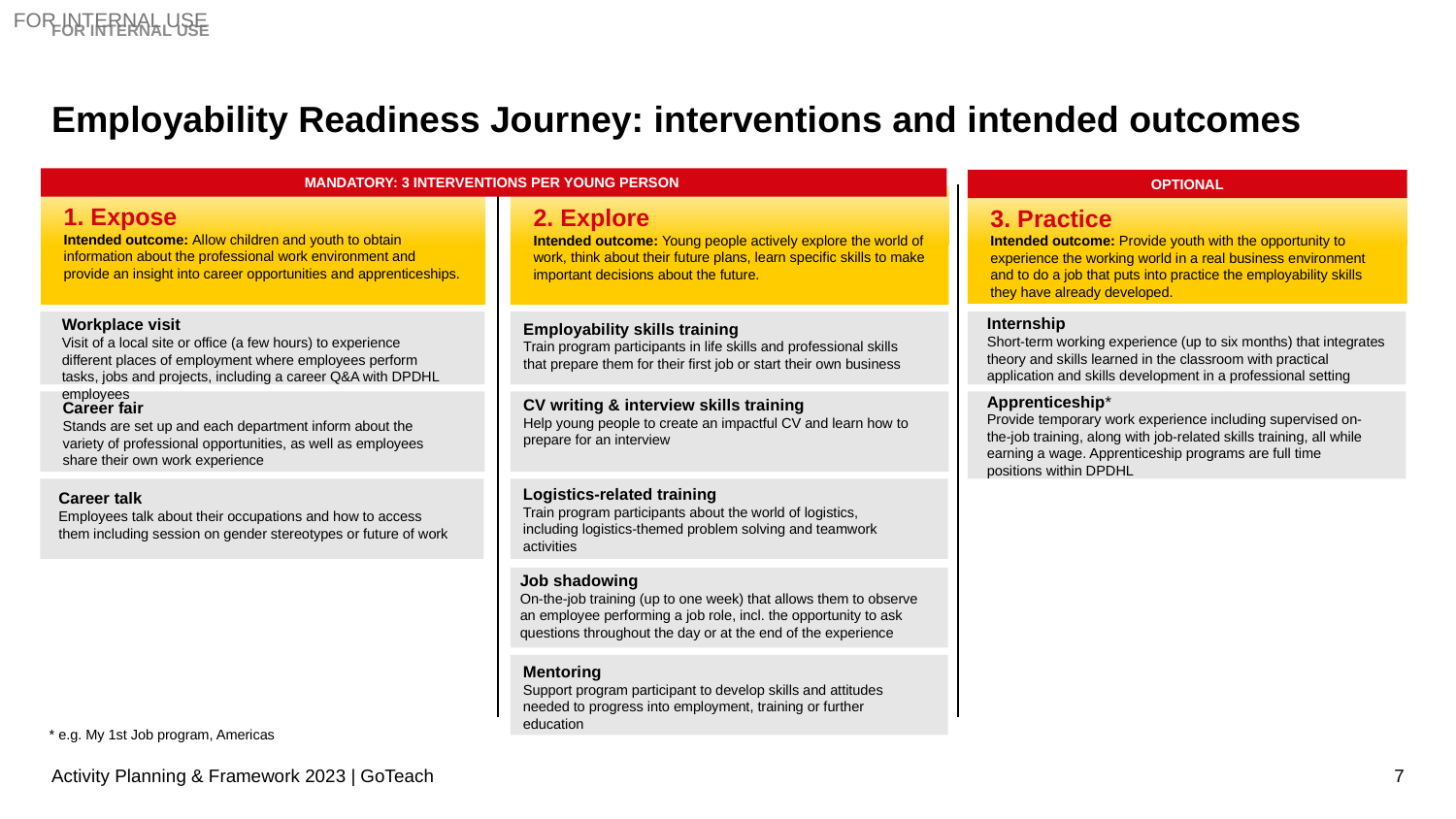

# Employability Readiness Journey: interventions and intended outcomes
MANDATORY: 3 INTERVENTIONS PER YOUNG PERSON
OPTIONAL
1. Expose
Intended outcome: Allow children and youth to obtain information about the professional work environment and provide an insight into career opportunities and apprenticeships.

2. Explore
Intended outcome: Young people actively explore the world of work, think about their future plans, learn specific skills to make important decisions about the future.

3. Practice
Intended outcome: Provide youth with the opportunity to experience the working world in a real business environment and to do a job that puts into practice the employability skills they have already developed.

Internship
Short-term working experience (up to six months) that integrates theory and skills learned in the classroom with practical application and skills development in a professional setting
Workplace visit
Visit of a local site or office (a few hours) to experience different places of employment where employees perform tasks, jobs and projects, including a career Q&A with DPDHL employees
Employability skills training
Train program participants in life skills and professional skills that prepare them for their first job or start their own business

Apprenticeship*
Provide temporary work experience including supervised on-the-job training, along with job-related skills training, all while earning a wage. Apprenticeship programs are full time positions within DPDHL

CV writing & interview skills training
Help young people to create an impactful CV and learn how to prepare for an interview
Career fair
Stands are set up and each department inform about the variety of professional opportunities, as well as employees share their own work experience

Logistics-related training
Train program participants about the world of logistics, including logistics-themed problem solving and teamwork activities
Career talk
Employees talk about their occupations and how to access them including session on gender stereotypes or future of work

Job shadowing
On-the-job training (up to one week) that allows them to observe an employee performing a job role, incl. the opportunity to ask questions throughout the day or at the end of the experience

Mentoring
Support program participant to develop skills and attitudes needed to progress into employment, training or further education

* e.g. My 1st Job program, Americas
Activity Planning & Framework 2023 | GoTeach
7